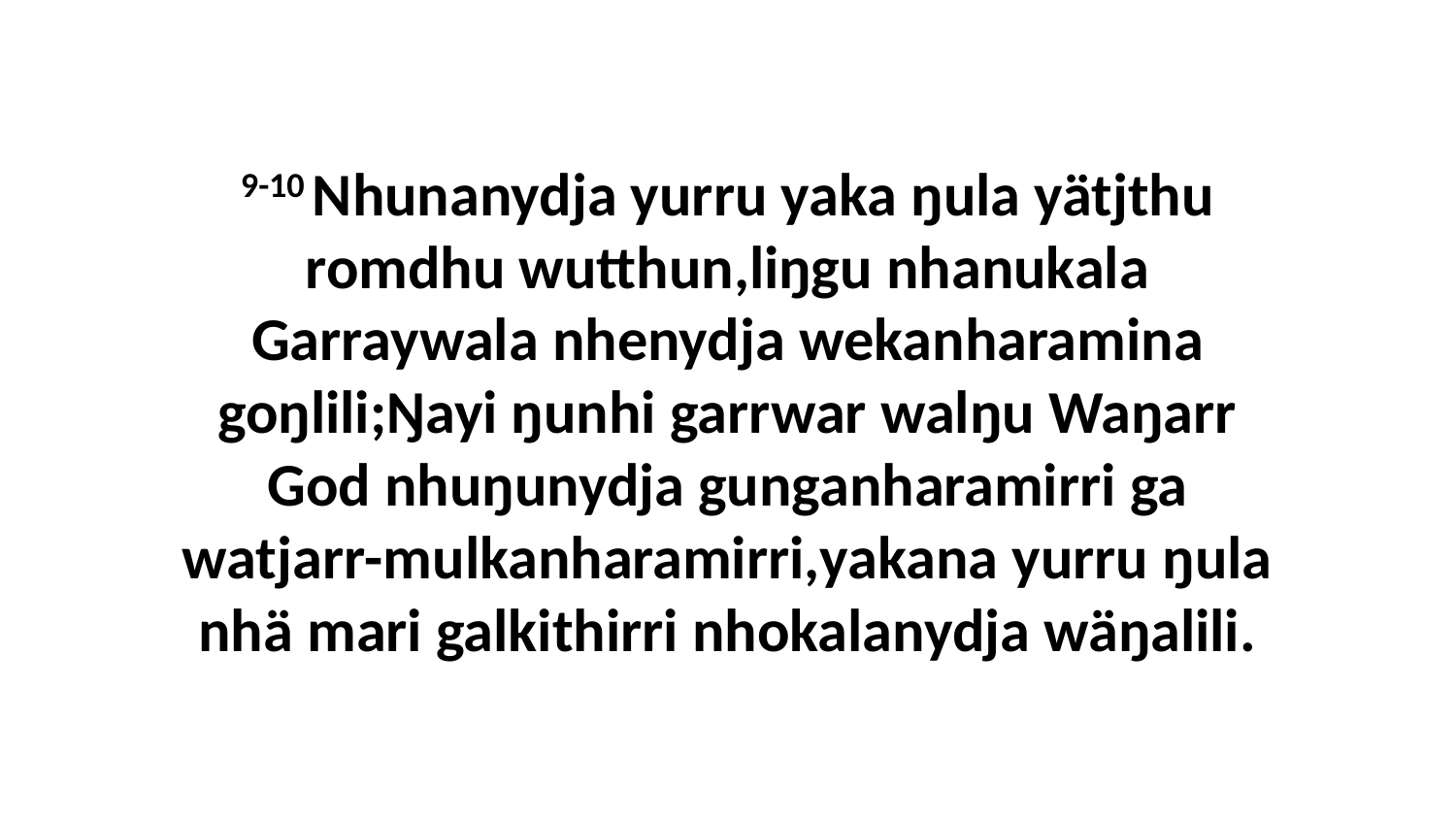

9-10 Nhunanydja yurru yaka ŋula yätjthu romdhu wutthun,liŋgu nhanukala Garraywala nhenydja wekanharamina goŋlili;Ŋayi ŋunhi garrwar walŋu Waŋarr God nhuŋunydja gunganharamirri ga watjarr-mulkanharamirri,yakana yurru ŋula nhä mari galkithirri nhokalanydja wäŋalili.